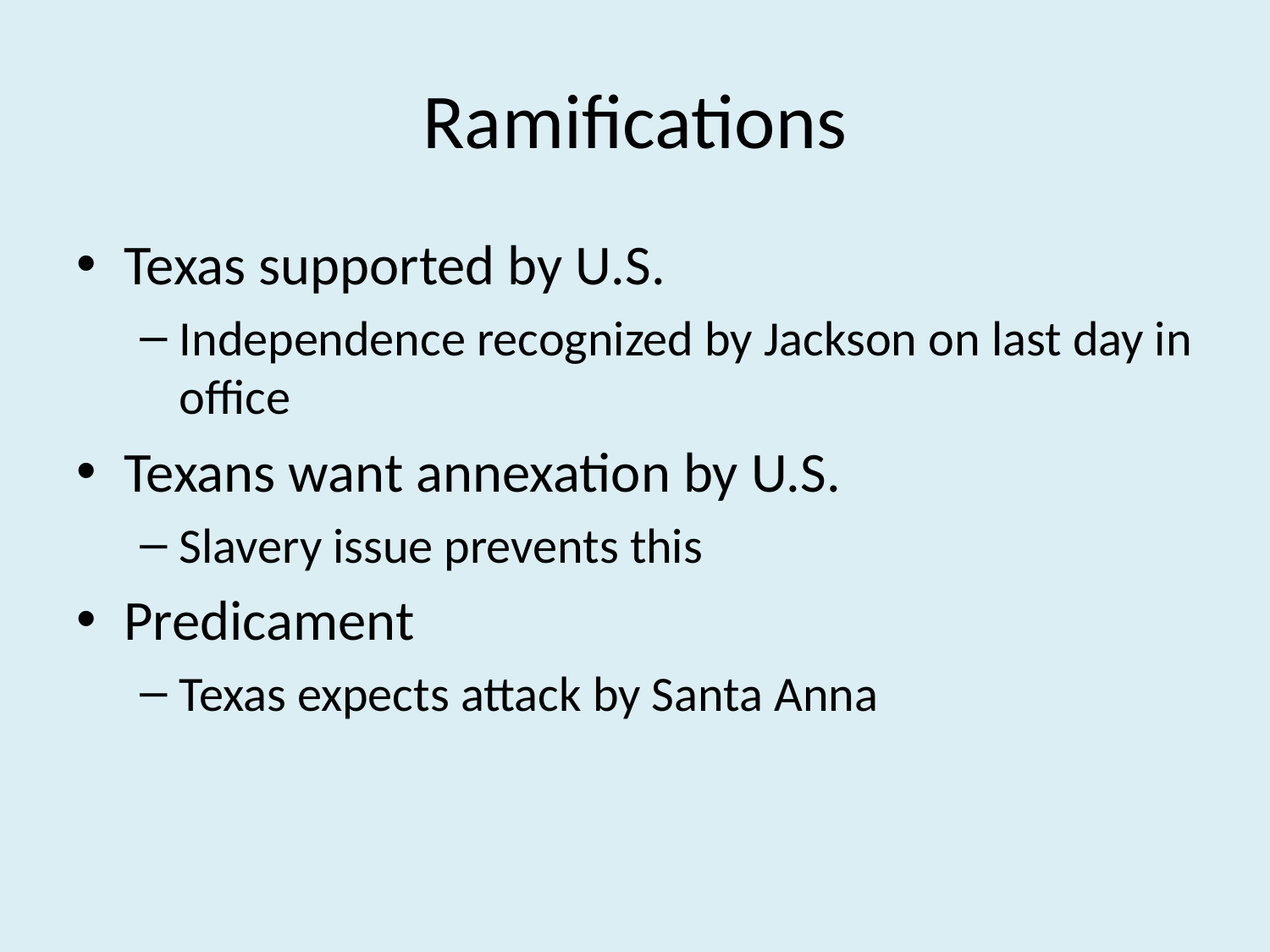

# Ramifications
Texas supported by U.S.
Independence recognized by Jackson on last day in office
Texans want annexation by U.S.
Slavery issue prevents this
Predicament
Texas expects attack by Santa Anna